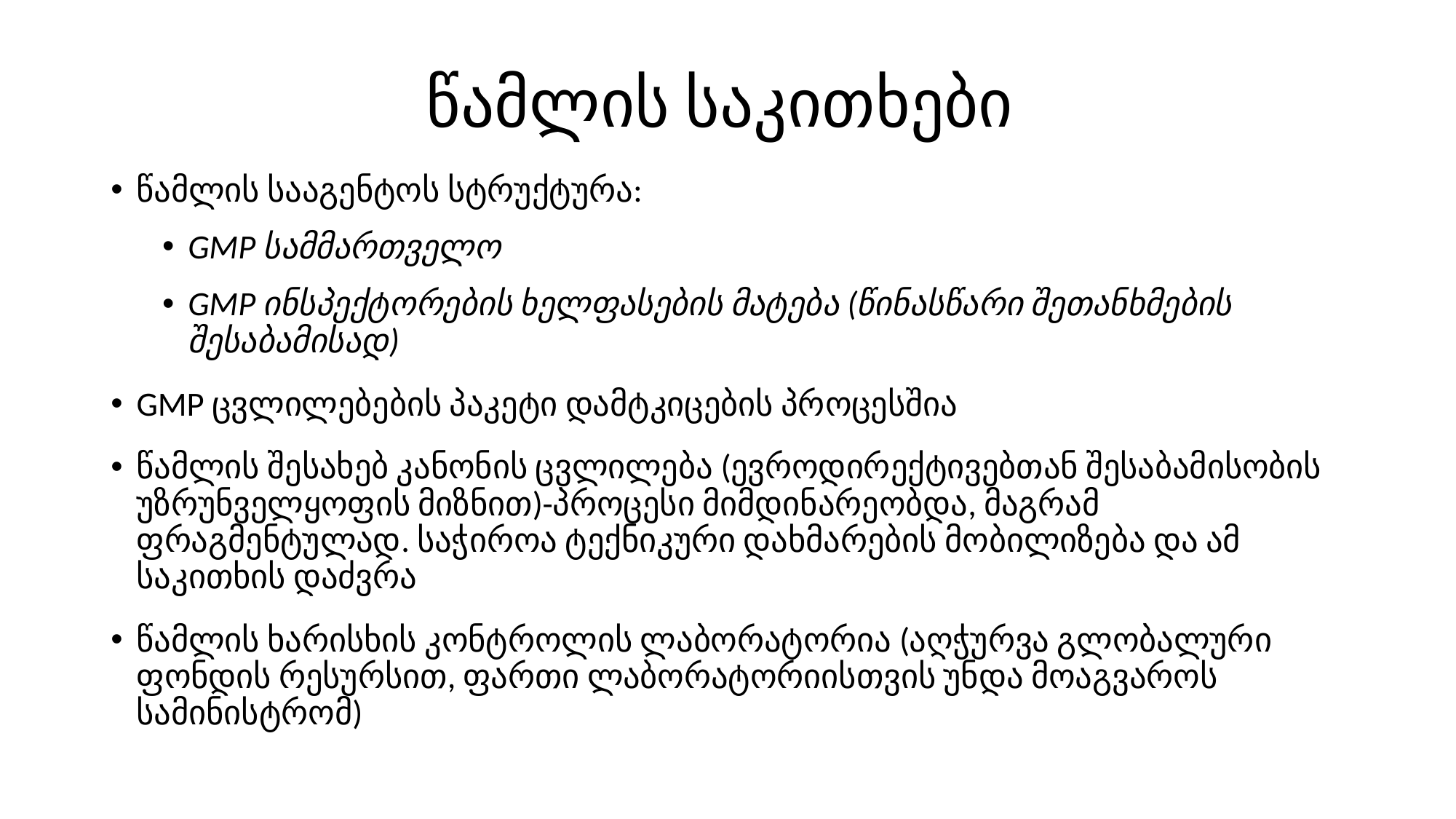

# წამლის საკითხები
წამლის სააგენტოს სტრუქტურა:
GMP სამმართველო
GMP ინსპექტორების ხელფასების მატება (წინასწარი შეთანხმების შესაბამისად)
GMP ცვლილებების პაკეტი დამტკიცების პროცესშია
წამლის შესახებ კანონის ცვლილება (ევროდირექტივებთან შესაბამისობის უზრუნველყოფის მიზნით)-პროცესი მიმდინარეობდა, მაგრამ ფრაგმენტულად. საჭიროა ტექნიკური დახმარების მობილიზება და ამ საკითხის დაძვრა
წამლის ხარისხის კონტროლის ლაბორატორია (აღჭურვა გლობალური ფონდის რესურსით, ფართი ლაბორატორიისთვის უნდა მოაგვაროს სამინისტრომ)